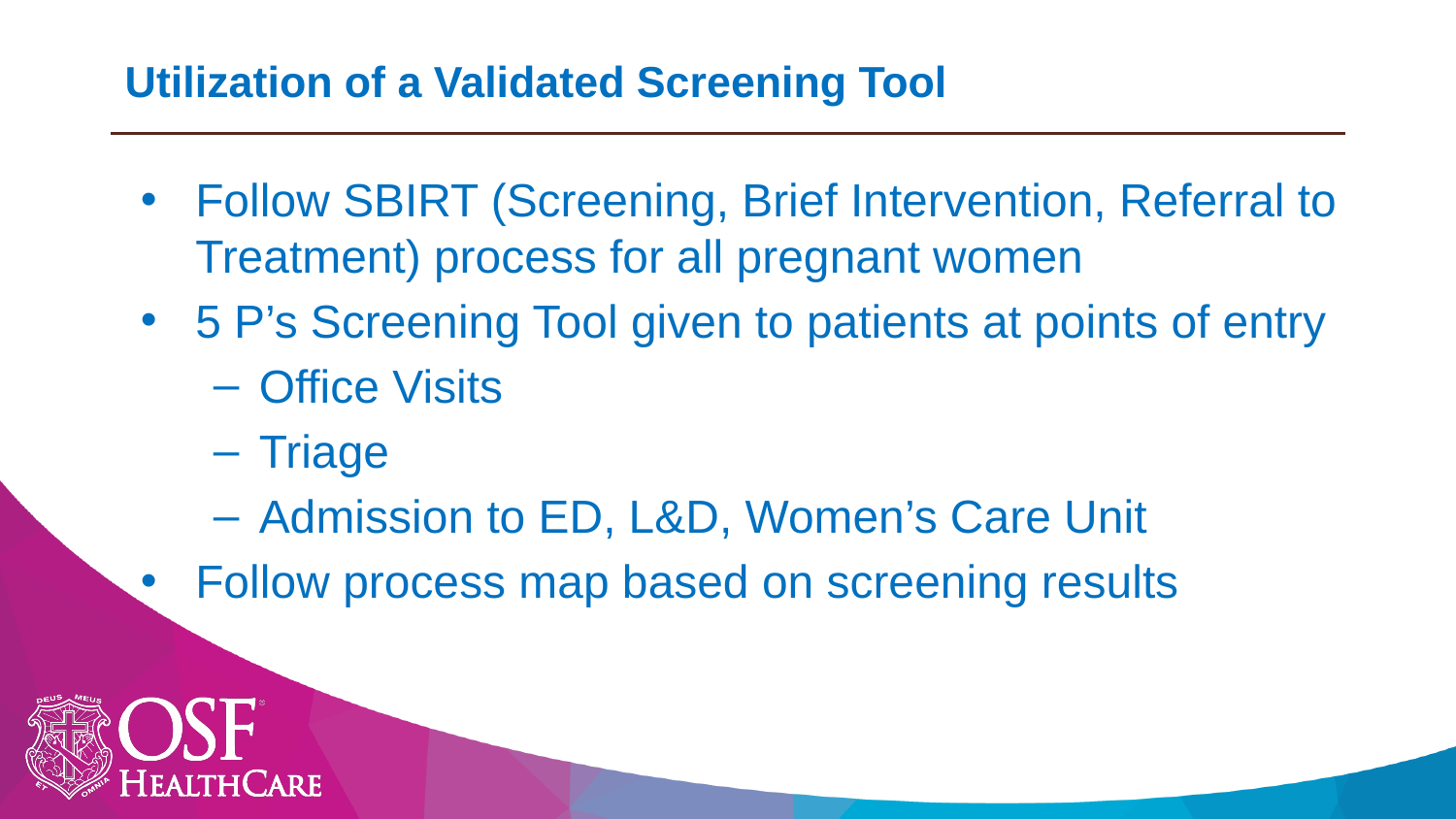

# Utilization of a Validated Screening Tool
Follow SBIRT (Screening, Brief Intervention, Referral to Treatment) process for all pregnant women
5 P’s Screening Tool given to patients at points of entry
Office Visits
Triage
Admission to ED, L&D, Women’s Care Unit
Follow process map based on screening results